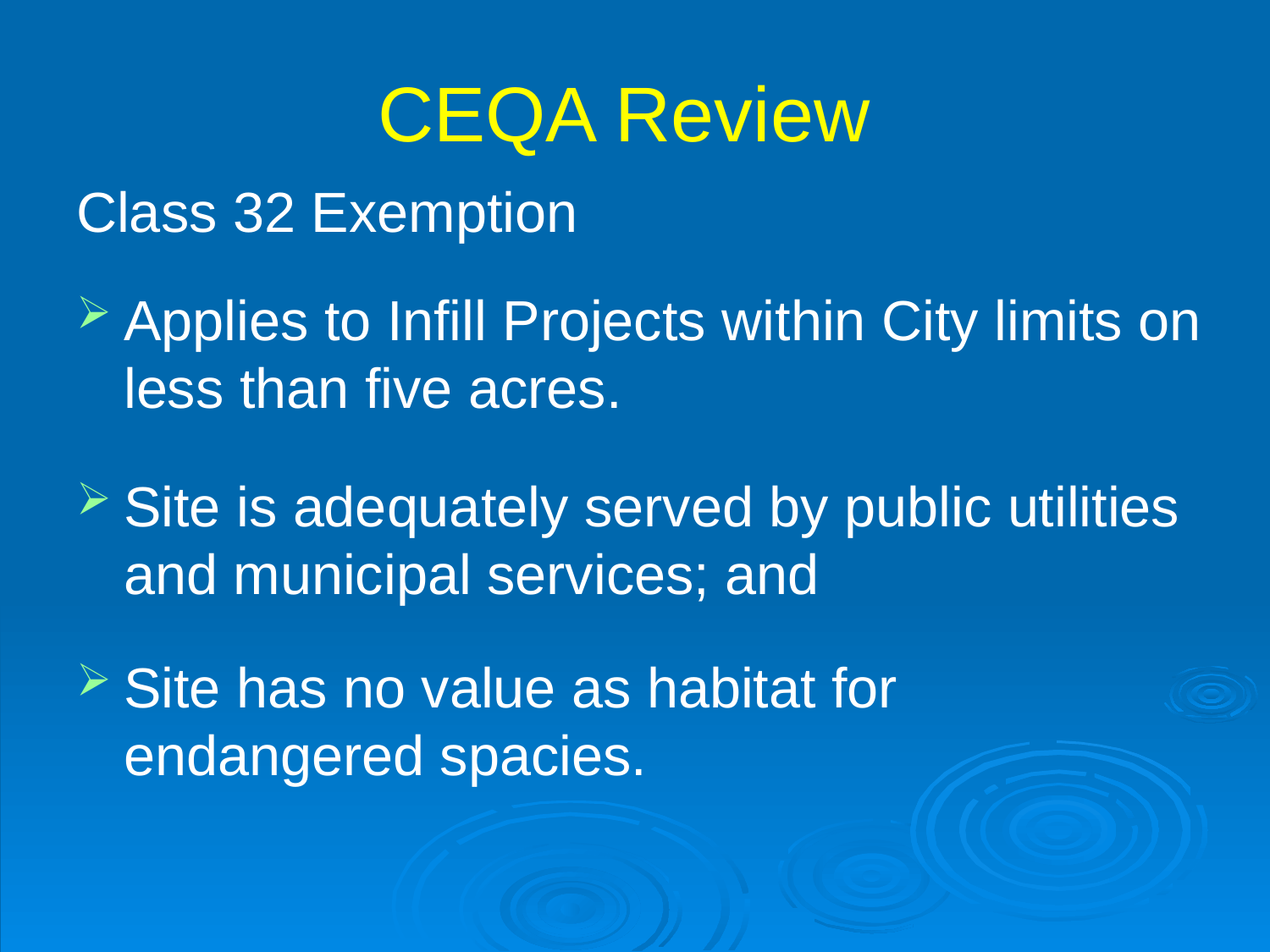

# CEQA Review
Class 32 Exemption

Applies to Infill Projects within City limits on less than five acres.

Site is adequately served by public utilities and municipal services; and

Site has no value as habitat for endangered spacies.